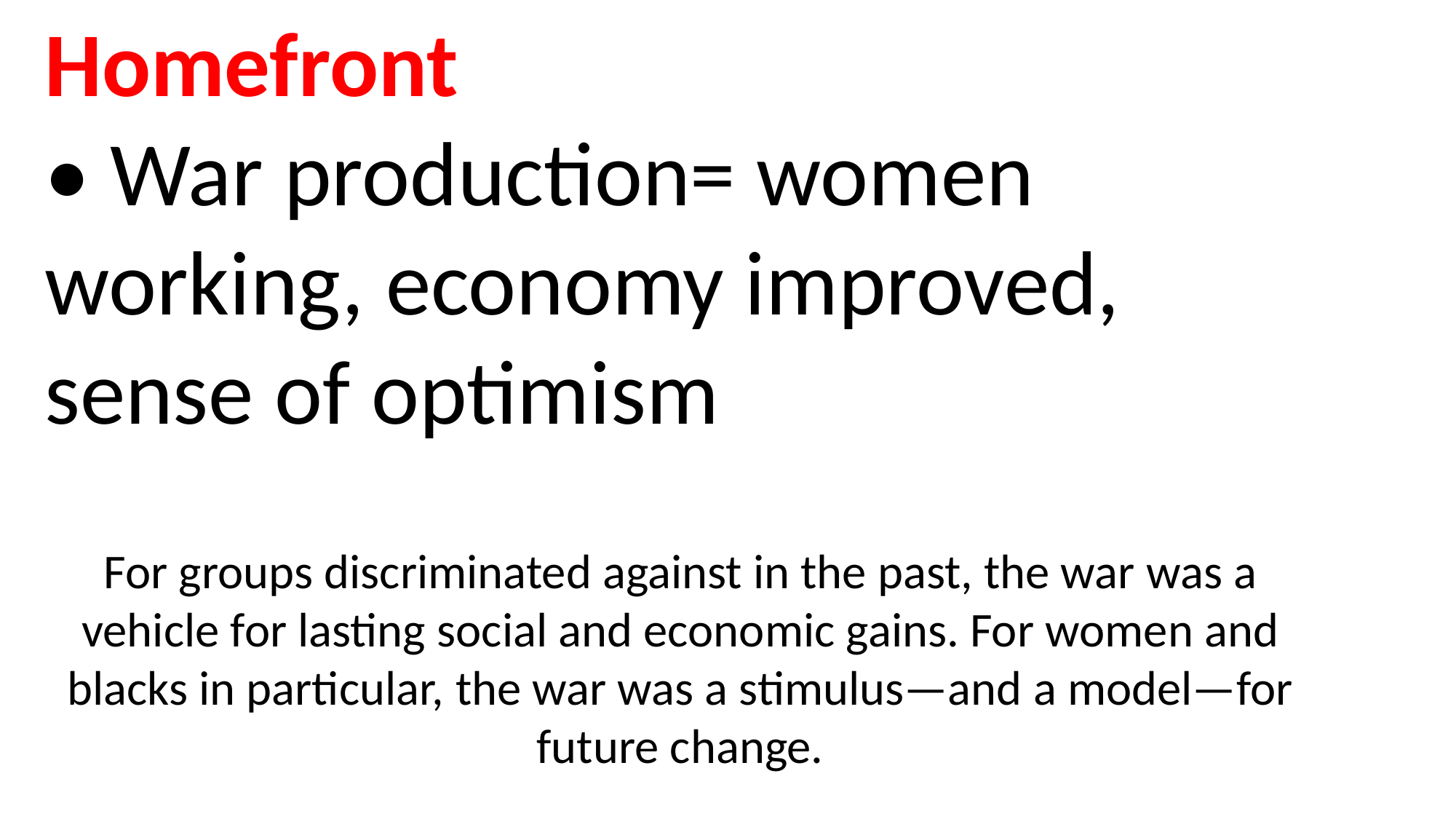

Homefront
• War production= women working, economy improved, sense of optimism

For groups discriminated against in the past, the war was a vehicle for lasting social and economic gains. For women and blacks in particular, the war was a stimulus—and a model—for future change.